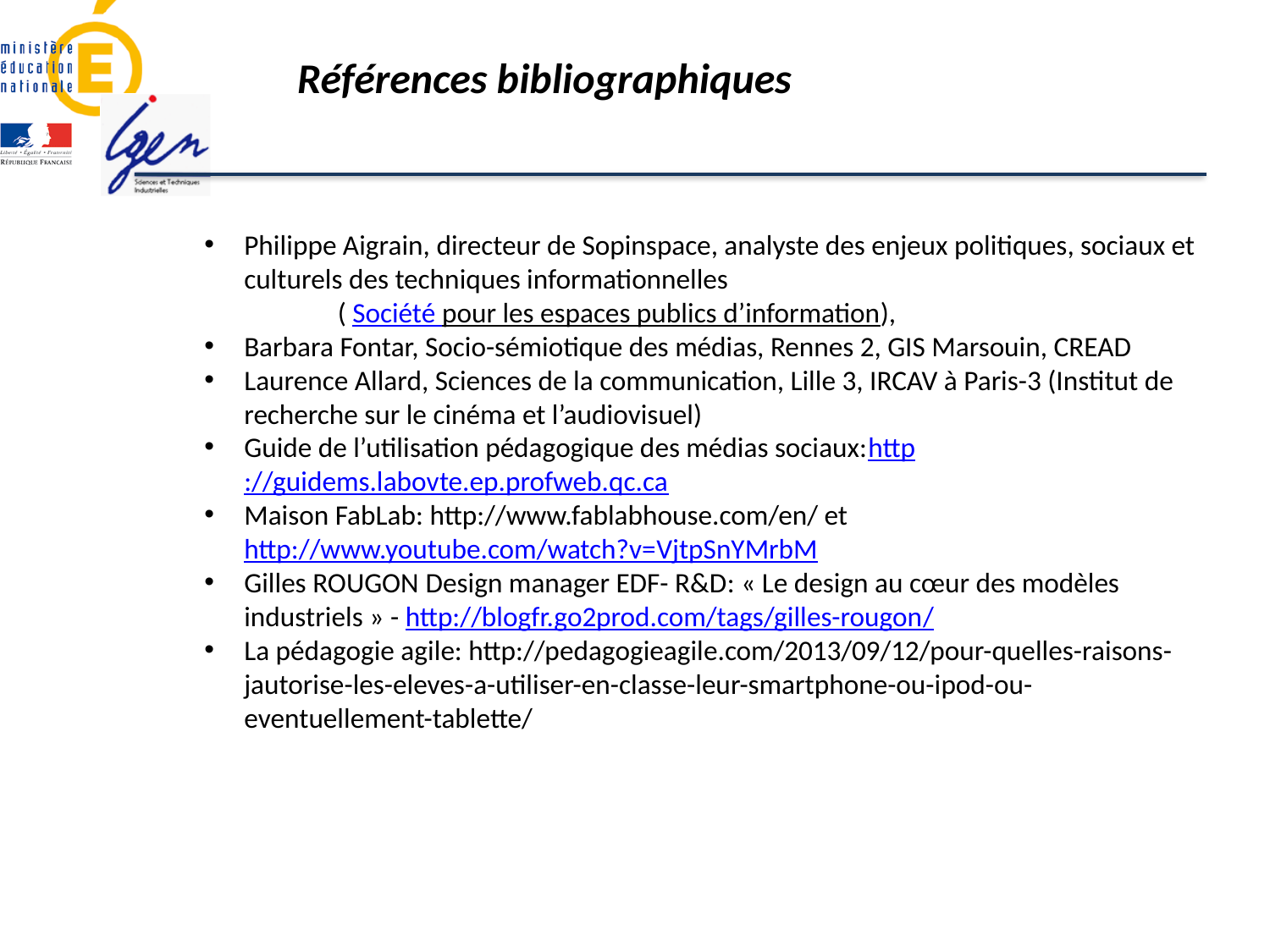

Références bibliographiques
Philippe Aigrain, directeur de Sopinspace, analyste des enjeux politiques, sociaux et culturels des techniques informationnelles
	 ( Société pour les espaces publics d’information),
Barbara Fontar, Socio-sémiotique des médias, Rennes 2, GIS Marsouin, CREAD
Laurence Allard, Sciences de la communication, Lille 3, IRCAV à Paris-3 (Institut de recherche sur le cinéma et l’audiovisuel)
Guide de l’utilisation pédagogique des médias sociaux:http://guidems.labovte.ep.profweb.qc.ca
Maison FabLab: http://www.fablabhouse.com/en/ et http://www.youtube.com/watch?v=VjtpSnYMrbM
Gilles ROUGON Design manager EDF- R&D: « Le design au cœur des modèles industriels » - http://blogfr.go2prod.com/tags/gilles-rougon/
La pédagogie agile: http://pedagogieagile.com/2013/09/12/pour-quelles-raisons-jautorise-les-eleves-a-utiliser-en-classe-leur-smartphone-ou-ipod-ou-eventuellement-tablette/